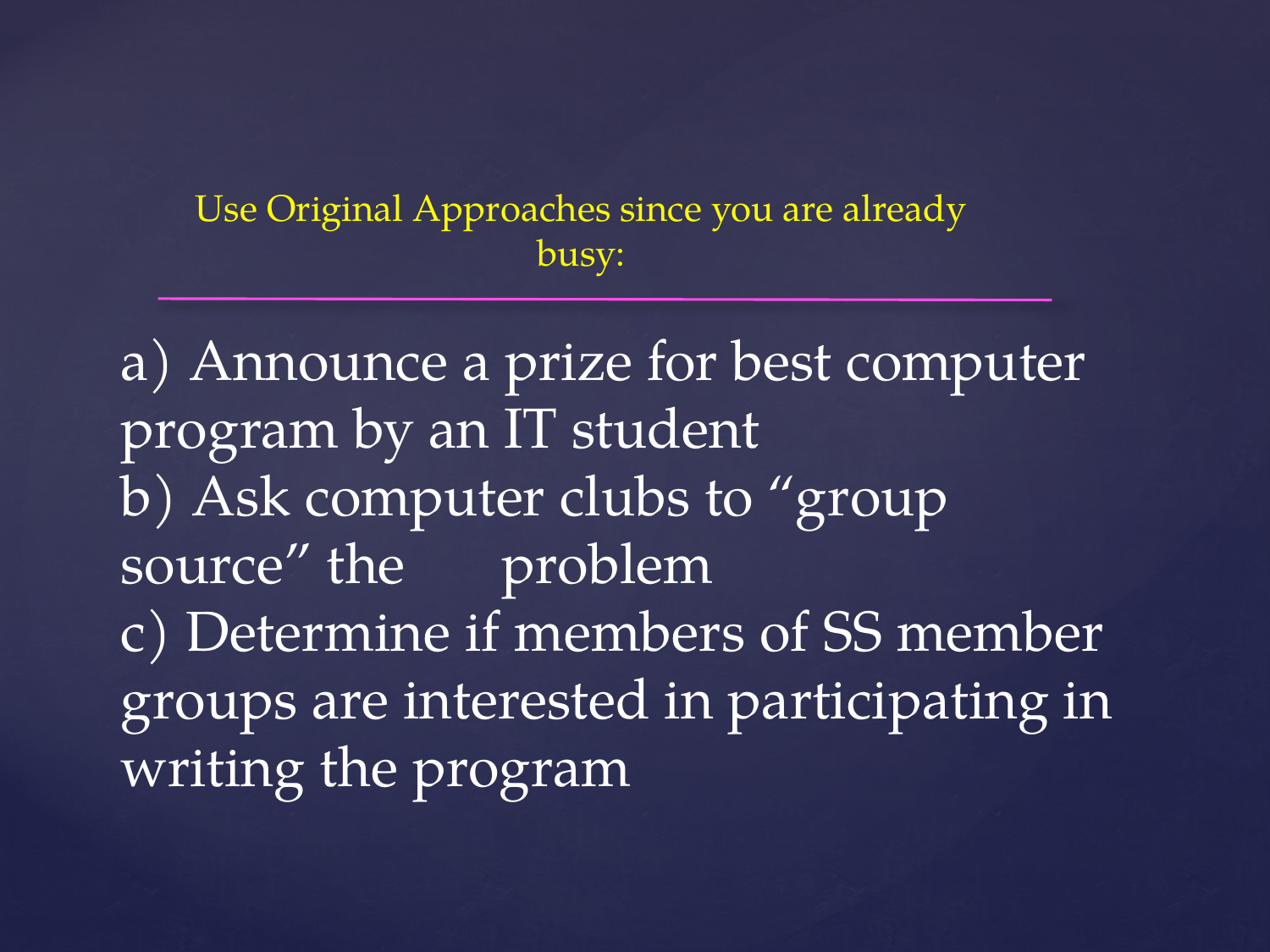

Use Original Approaches since you are already busy:
# a) Announce a prize for best computer 	program by an IT student b) Ask computer clubs to “group source” the 	problem c) Determine if members of SS member 	groups are interested in participating in 	writing the program